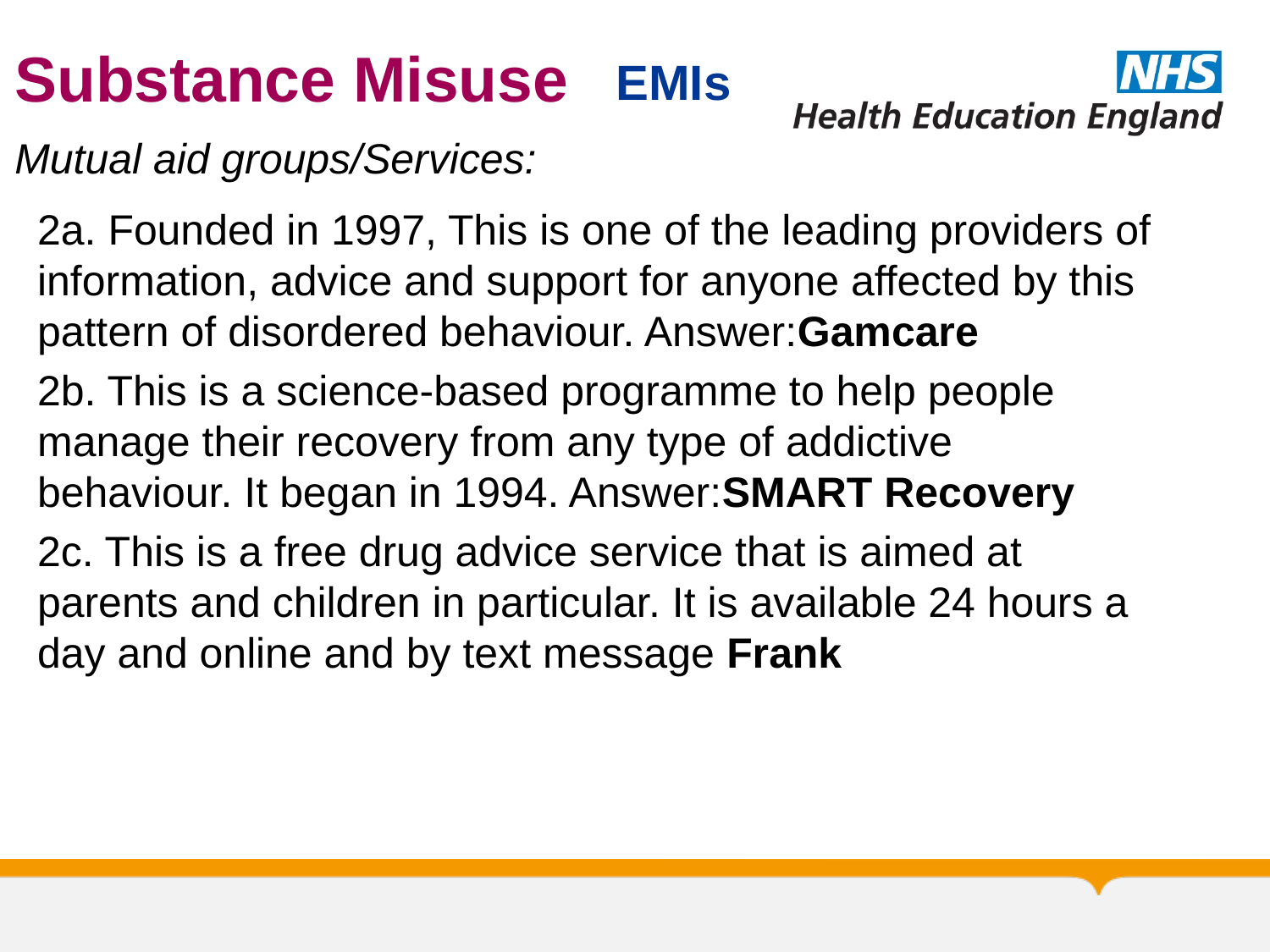

# Substance Misuse
EMIs
Mutual aid groups/Services:

2a. Founded in 1997, This is one of the leading providers of information, advice and support for anyone affected by this pattern of disordered behaviour. Answer:Gamcare
2b. This is a science-based programme to help people manage their recovery from any type of addictive behaviour. It began in 1994. Answer:SMART Recovery
2c. This is a free drug advice service that is aimed at parents and children in particular. It is available 24 hours a day and online and by text message Frank